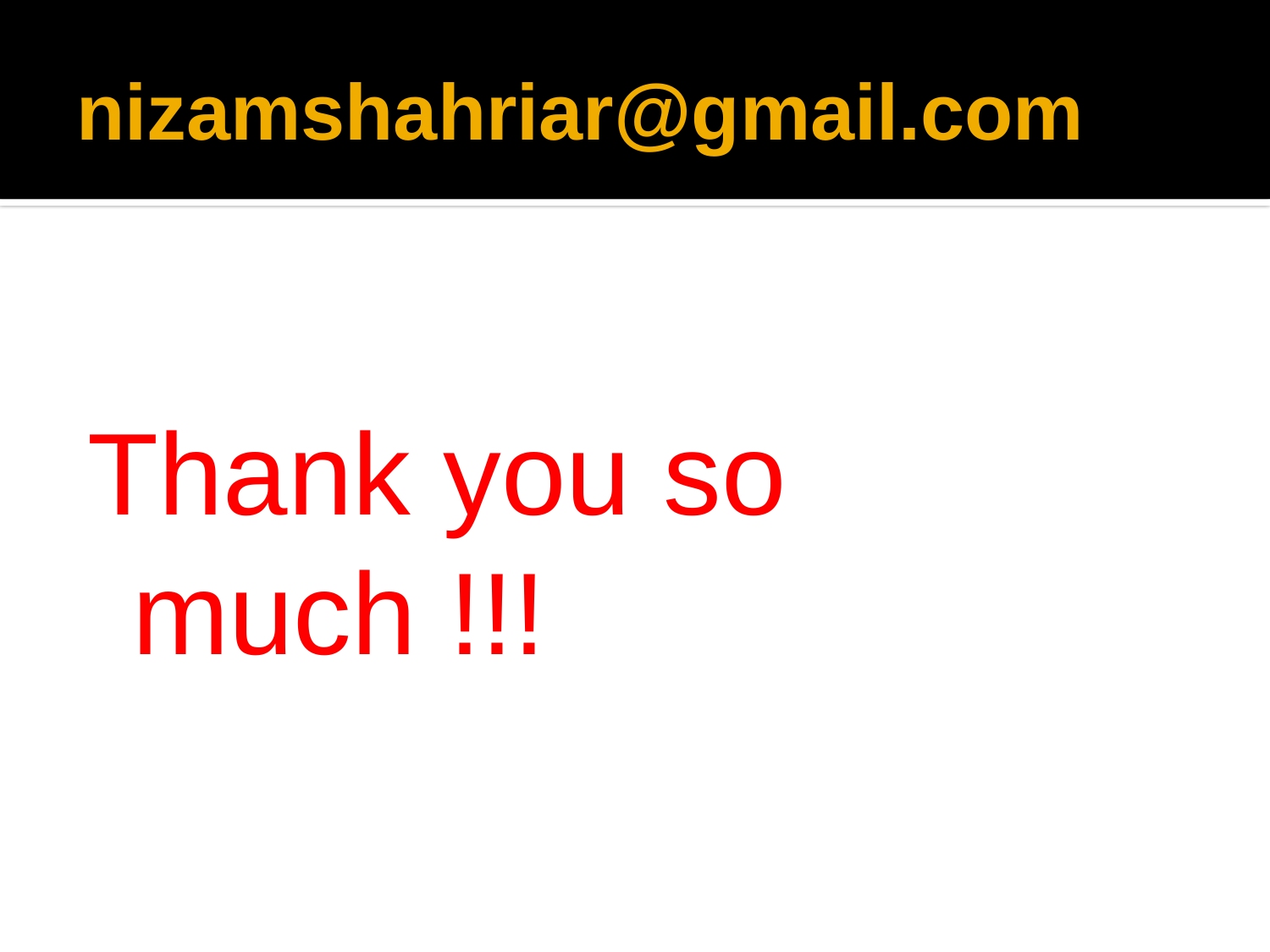

# nizamshahriar@gmail.com

Thank you so much !!!